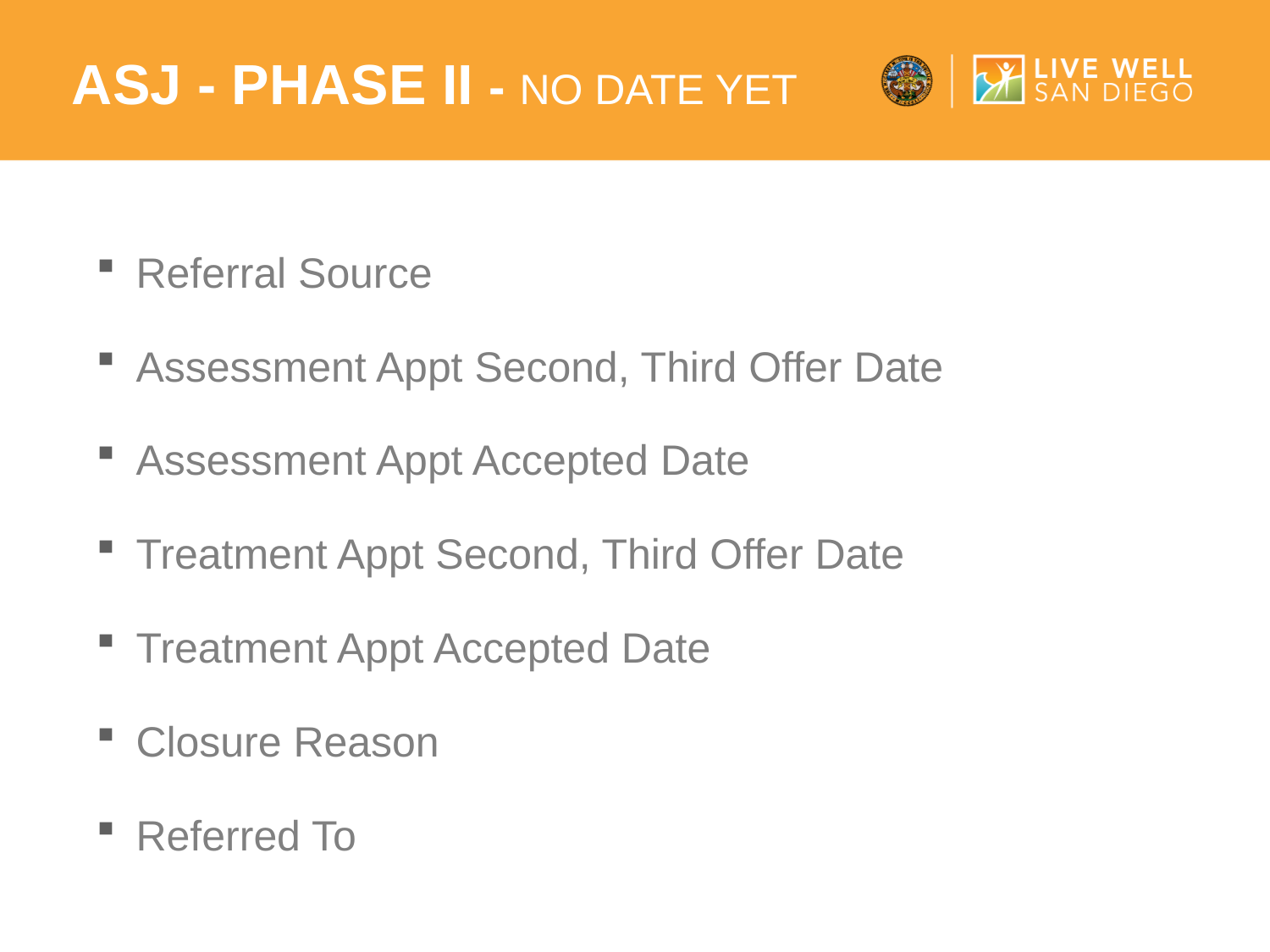

# ASJ - Phase II - No Date Yet
Referral Source
Assessment Appt Second, Third Offer Date
Assessment Appt Accepted Date
Treatment Appt Second, Third Offer Date
Treatment Appt Accepted Date
Closure Reason
Referred To